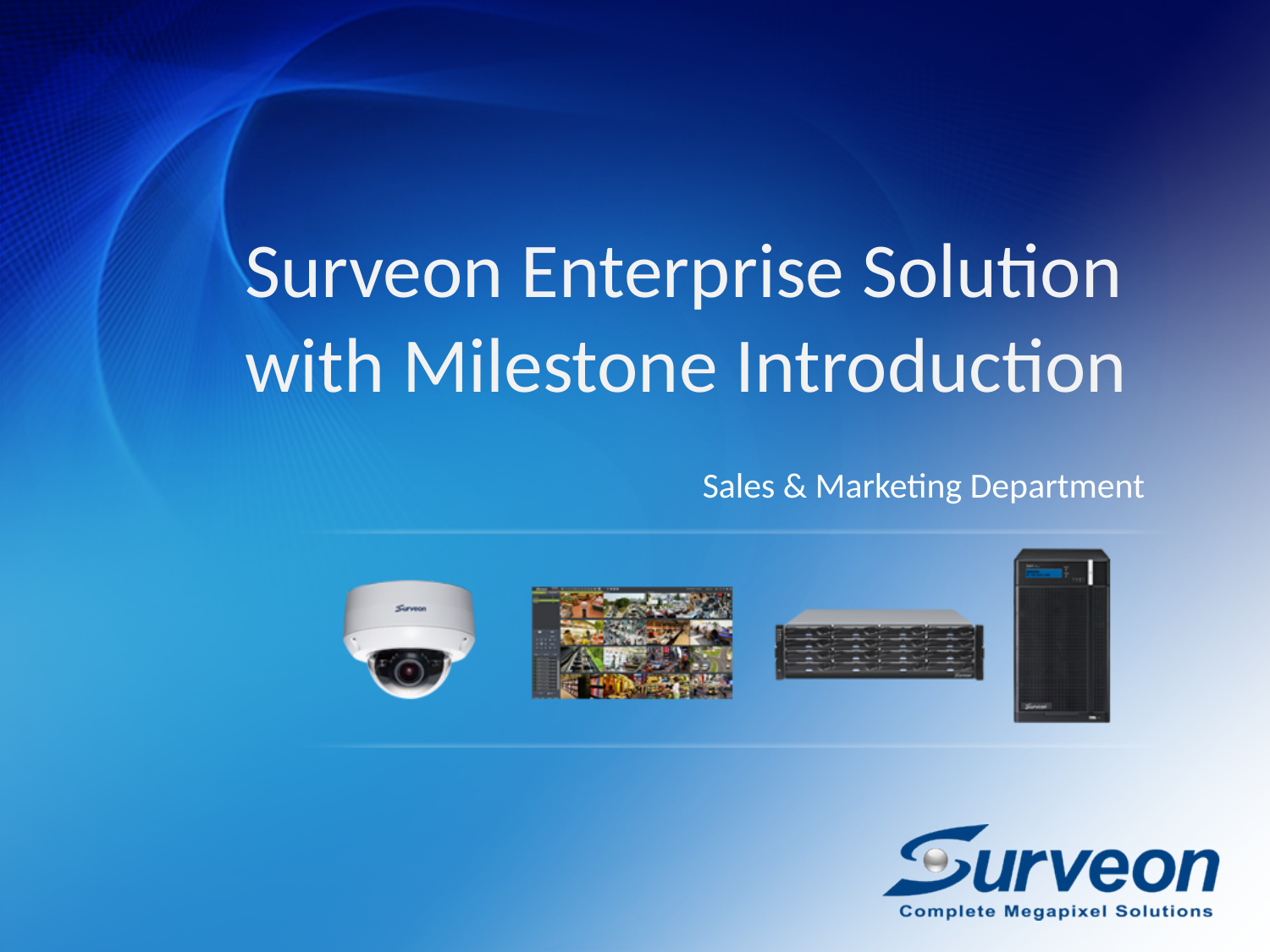

Surveon Enterprise Solution
with Milestone Introduction
Sales & Marketing Department